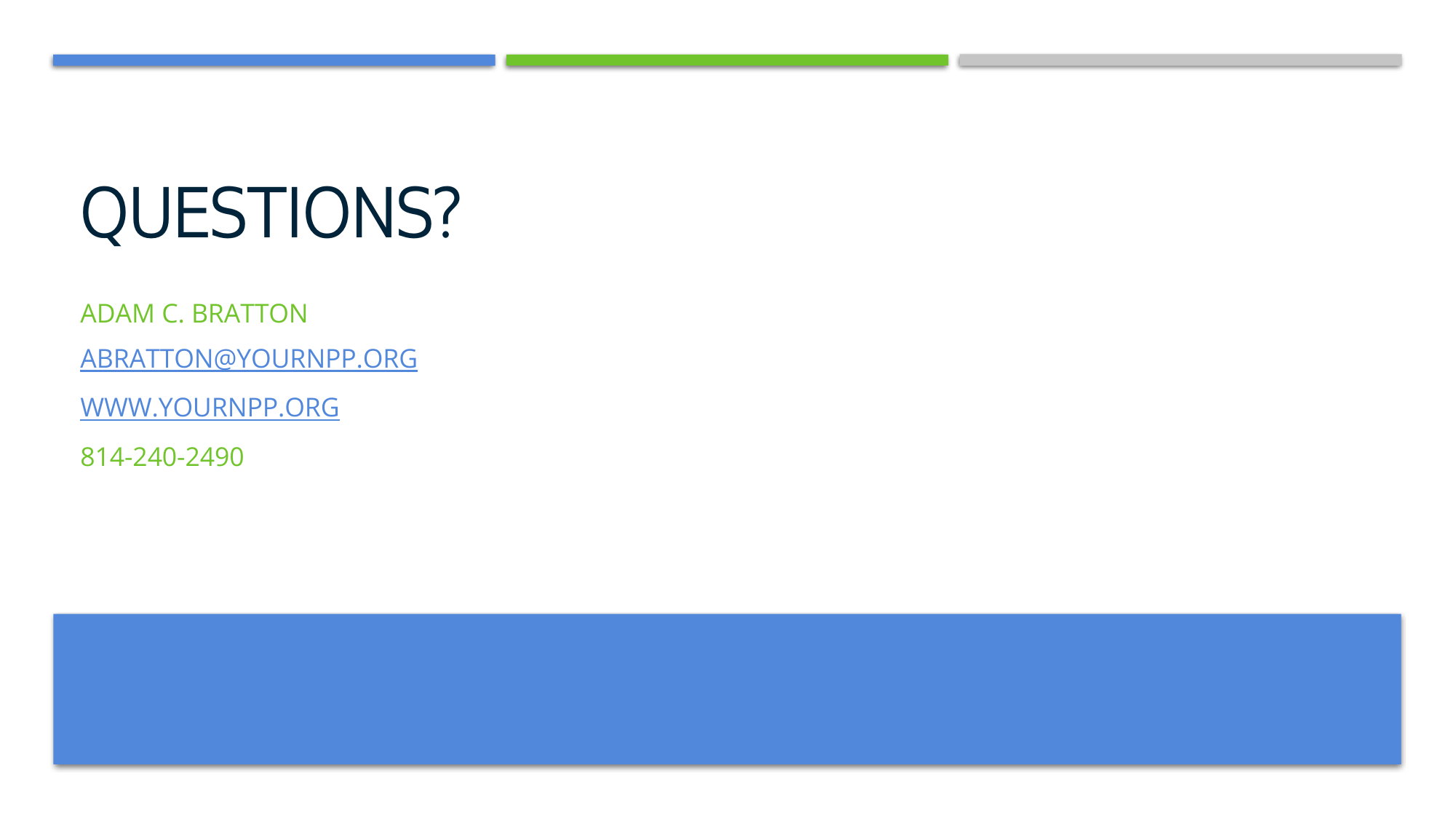

# QUESTIONS?
Adam c. Bratton
abratton@yournpp.org
www.yournpp.org
814-240-2490